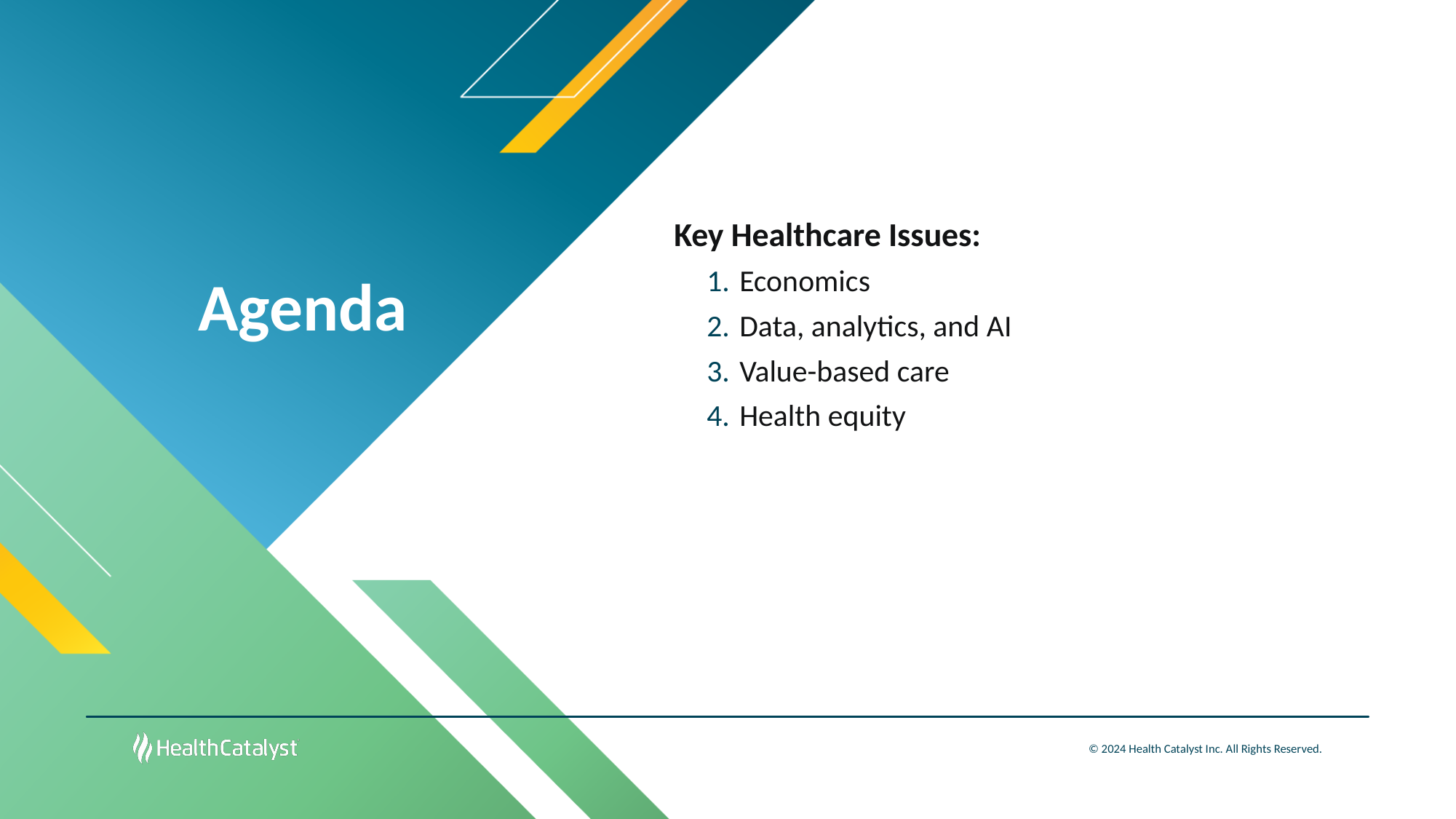

Key Healthcare Issues:
Economics
Data, analytics, and AI
Value-based care
Health equity